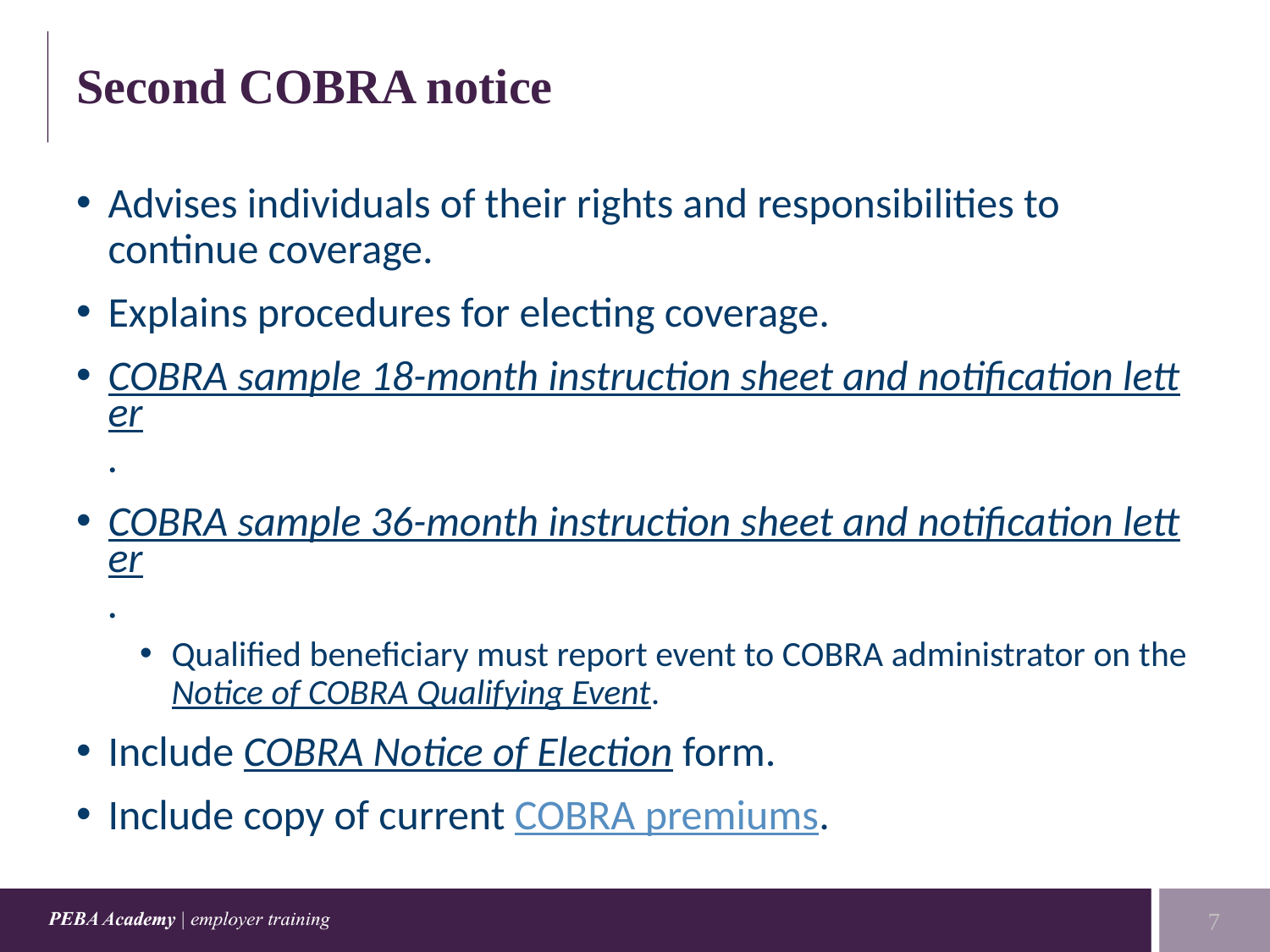

# Second COBRA notice
Advises individuals of their rights and responsibilities to continue coverage.
Explains procedures for electing coverage.
COBRA sample 18-month instruction sheet and notification letter.
COBRA sample 36-month instruction sheet and notification letter.
Qualified beneficiary must report event to COBRA administrator on the Notice of COBRA Qualifying Event.
Include COBRA Notice of Election form.
Include copy of current COBRA premiums.
7